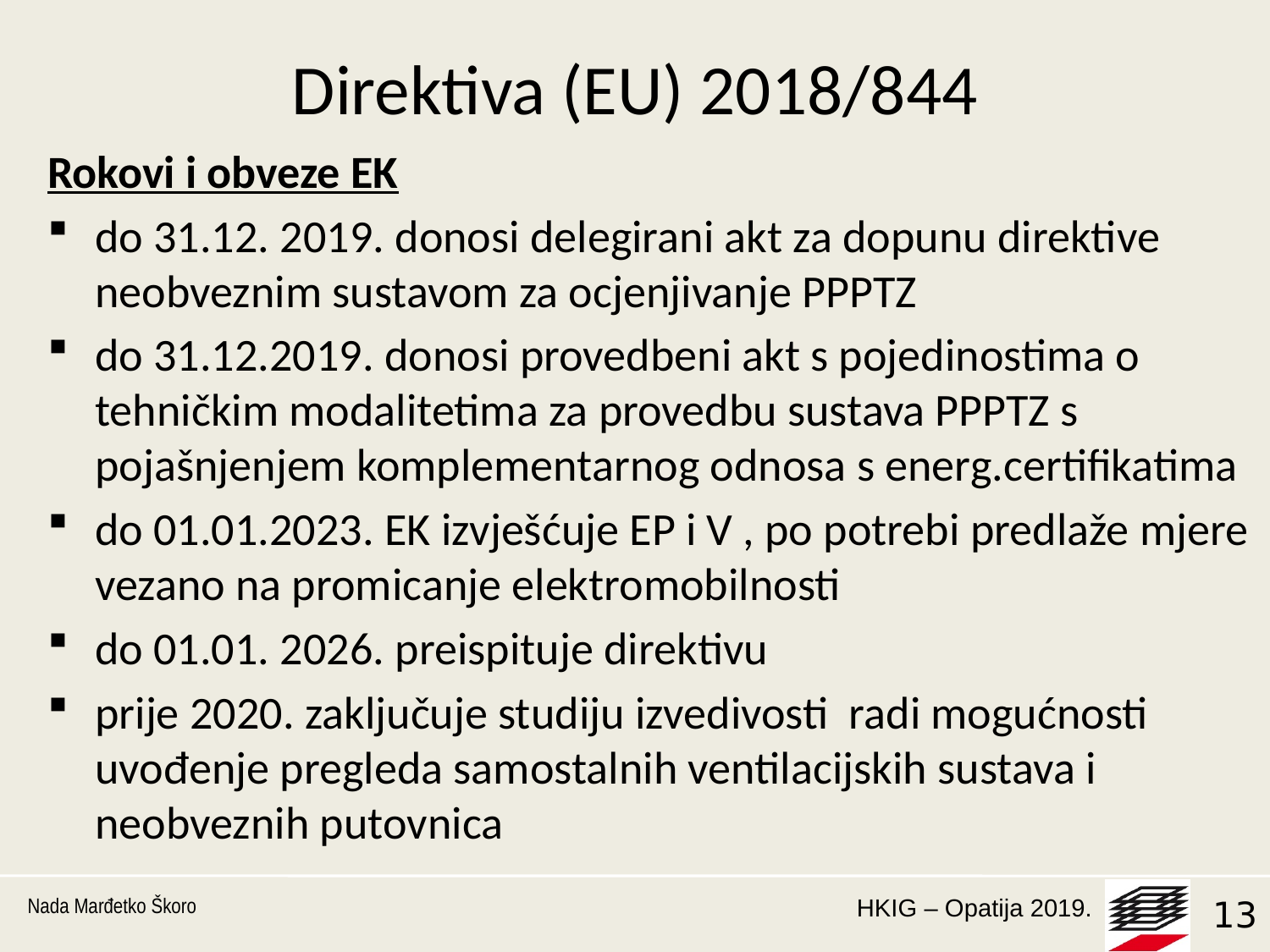

# Direktiva (EU) 2018/844
Rokovi i obveze EK
do 31.12. 2019. donosi delegirani akt za dopunu direktive neobveznim sustavom za ocjenjivanje PPPTZ
do 31.12.2019. donosi provedbeni akt s pojedinostima o tehničkim modalitetima za provedbu sustava PPPTZ s pojašnjenjem komplementarnog odnosa s energ.certifikatima
do 01.01.2023. EK izvješćuje EP i V , po potrebi predlaže mjere vezano na promicanje elektromobilnosti
do 01.01. 2026. preispituje direktivu
prije 2020. zaključuje studiju izvedivosti  radi mogućnosti uvođenje pregleda samostalnih ventilacijskih sustava i neobveznih putovnica

Nada Marđetko Škoro
13